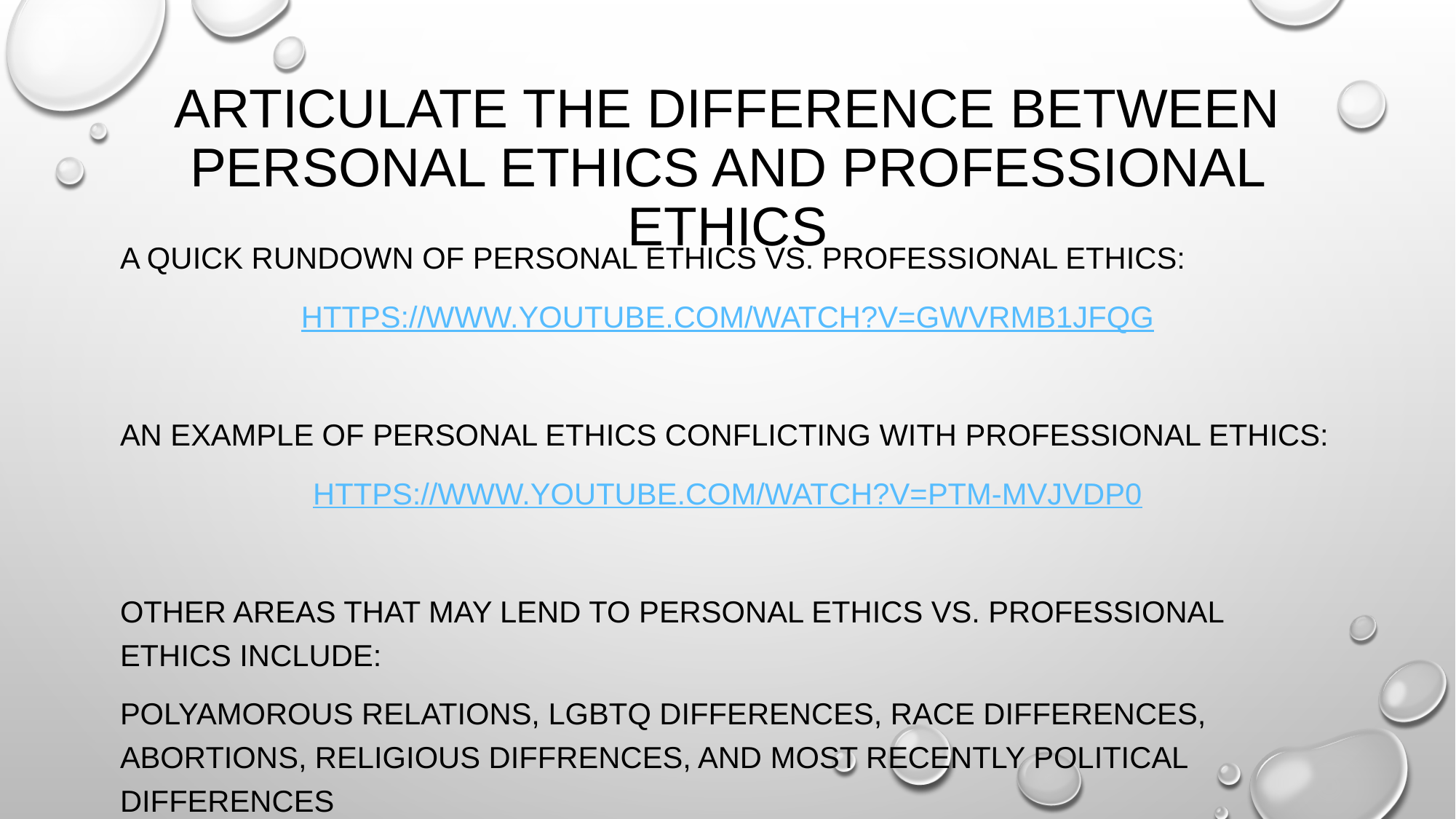

# Articulate the difference between personal ethics and professional ethics
A quick rundown of personal ethics vs. professional ethics:
https://www.youtube.com/watch?v=gwvrMB1jFqg

An example of personal ethics conflicting with professional Ethics:
https://www.youtube.com/watch?v=ptM-mvJVdp0

Other areas that may lend to personal ethics vs. professional ethics include:
Polyamorous relations, lgbtq differences, race differences, abortions, religious diffrences, and most recently political differences